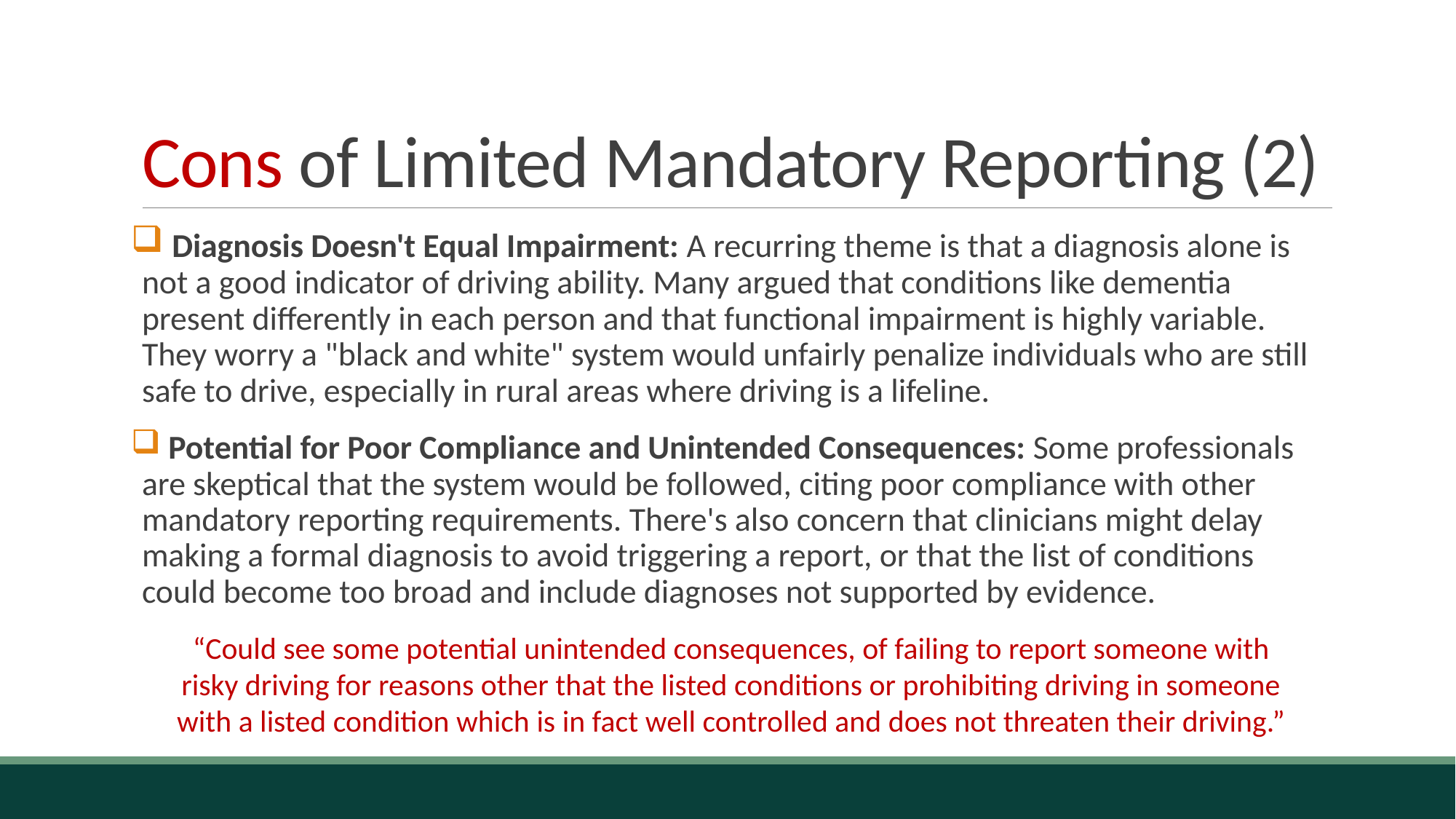

# Cons of Limited Mandatory Reporting (2)
 Diagnosis Doesn't Equal Impairment: A recurring theme is that a diagnosis alone is not a good indicator of driving ability. Many argued that conditions like dementia present differently in each person and that functional impairment is highly variable. They worry a "black and white" system would unfairly penalize individuals who are still safe to drive, especially in rural areas where driving is a lifeline.
 Potential for Poor Compliance and Unintended Consequences: Some professionals are skeptical that the system would be followed, citing poor compliance with other mandatory reporting requirements. There's also concern that clinicians might delay making a formal diagnosis to avoid triggering a report, or that the list of conditions could become too broad and include diagnoses not supported by evidence.
“Could see some potential unintended consequences, of failing to report someone with risky driving for reasons other that the listed conditions or prohibiting driving in someone with a listed condition which is in fact well controlled and does not threaten their driving.”